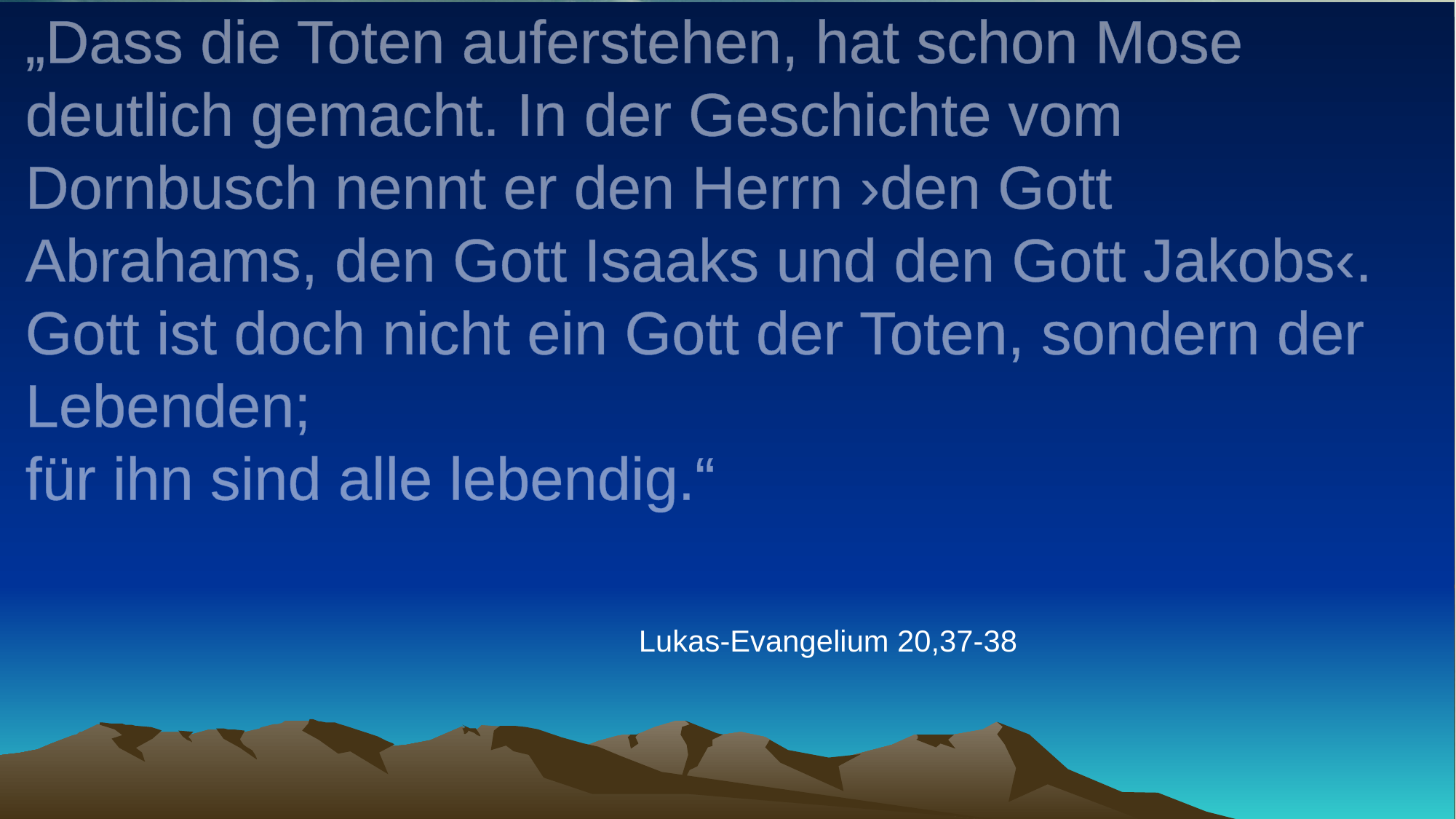

# „Dass die Toten auferstehen, hat schon Mose deutlich gemacht. In der Geschichte vom Dornbusch nennt er den Herrn ›den Gott Abrahams, den Gott Isaaks und den Gott Jakobs‹. Gott ist doch nicht ein Gott der Toten, sondern der Lebenden; für ihn sind alle lebendig.“
Lukas-Evangelium 20,37-38